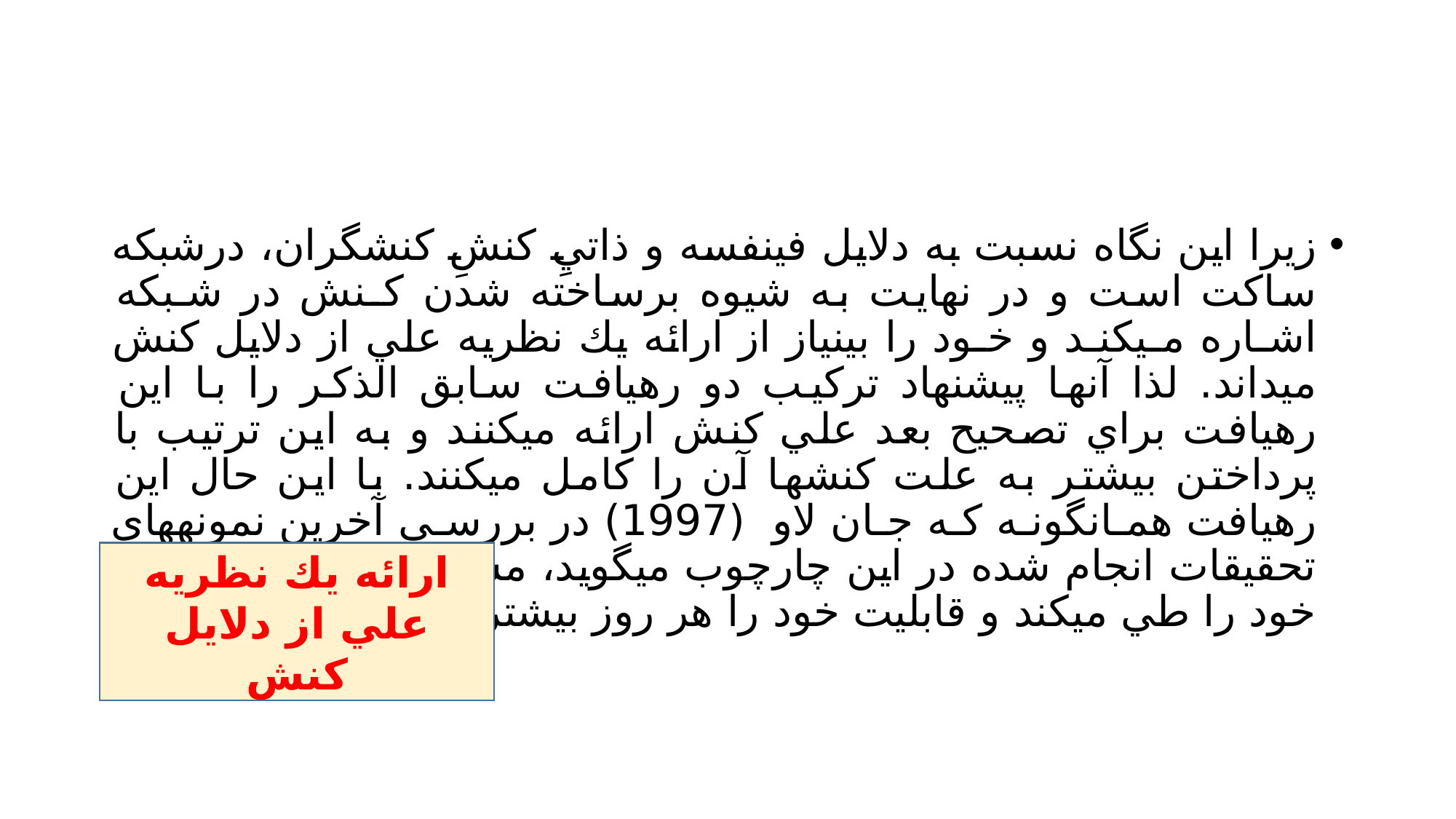

#
زيرا اين نگاه نسبت به دلايل فينفسه و ذاتيِ كنشِ كنشگران، درشبكه ساكت است و در نهايت به شيوه برساخته شدن كـنش در شـبكه اشـاره مـيكنـد و خـود را بينياز از ارائه يك نظريه علي از دلايل كنش ميداند. لذا آنها پيشنهاد تركيب دو رهيافت سابق الذكر را با اين رهيافت براي تصحيح بعد علي كنش ارائه ميكنند و به اين ترتيب با پرداختن بيشتر به علت كنشها آن را كامل ميكنند. با اين حال اين رهيافت همـانگونـه كـه جـان لاو  (1997) در بررسـي آخرين نمونههاي تحقيقات انجام شده در اين چارچوب ميگويد، مسير تكامل و دگرگوني خود را طي ميكند و قابليت خود را هر روز بيشتر نشان ميدهد

ارائه يك نظريه علي از دلايل كنش